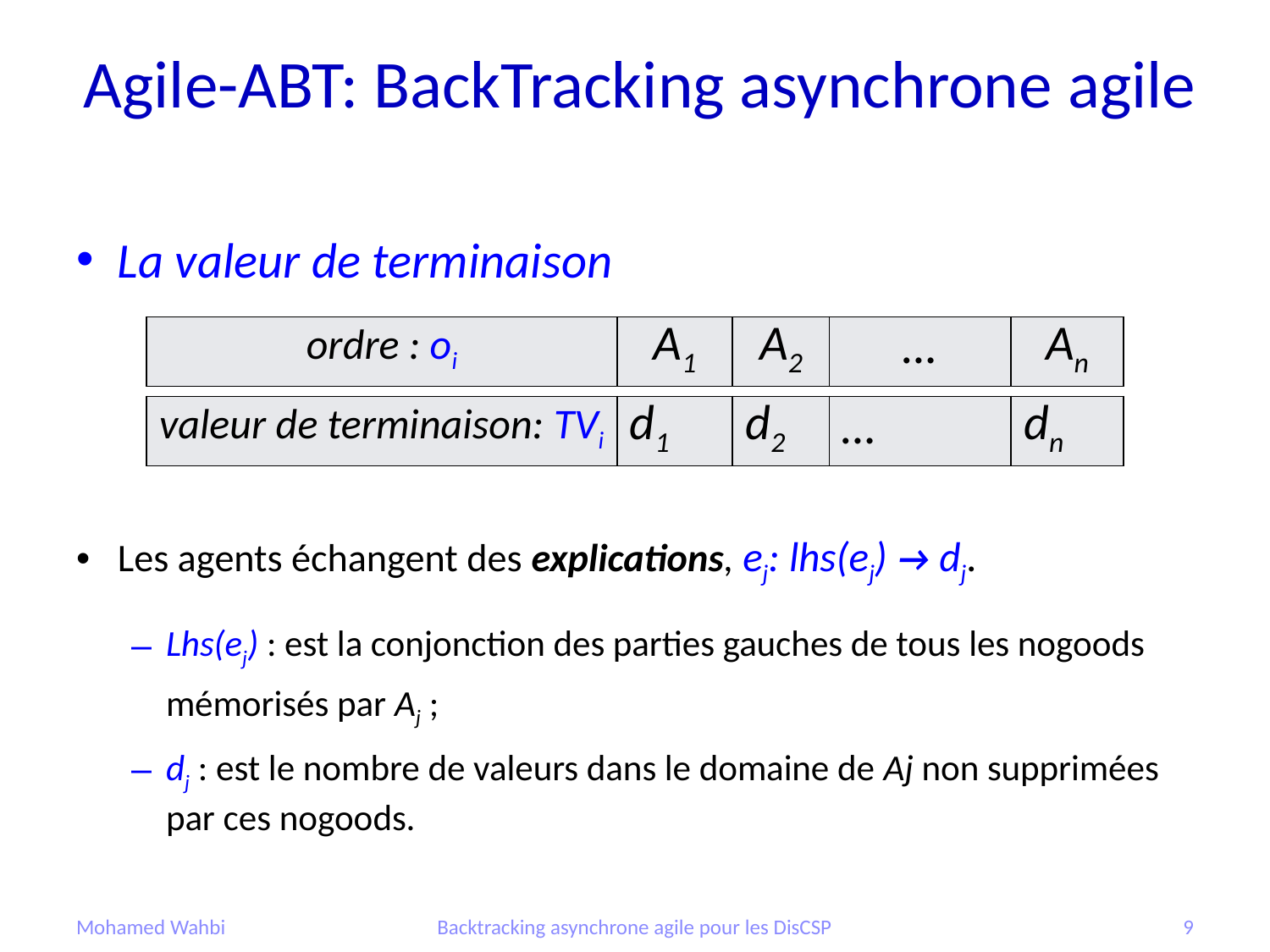

# Agile-ABT: BackTracking asynchrone agile
La valeur de terminaison

Les agents échangent des explications, ej: lhs(ej) → dj.
Lhs(ej) : est la conjonction des parties gauches de tous les nogoods mémorisés par Aj ;
dj : est le nombre de valeurs dans le domaine de Aj non supprimées par ces nogoods.
| ordre : oi | A1 | A2 | … | An |
| --- | --- | --- | --- | --- |
| valeur de terminaison: TVi | d1 | d2 | … | dn |
| --- | --- | --- | --- | --- |
Mohamed Wahbi
Backtracking asynchrone agile pour les DisCSP
9